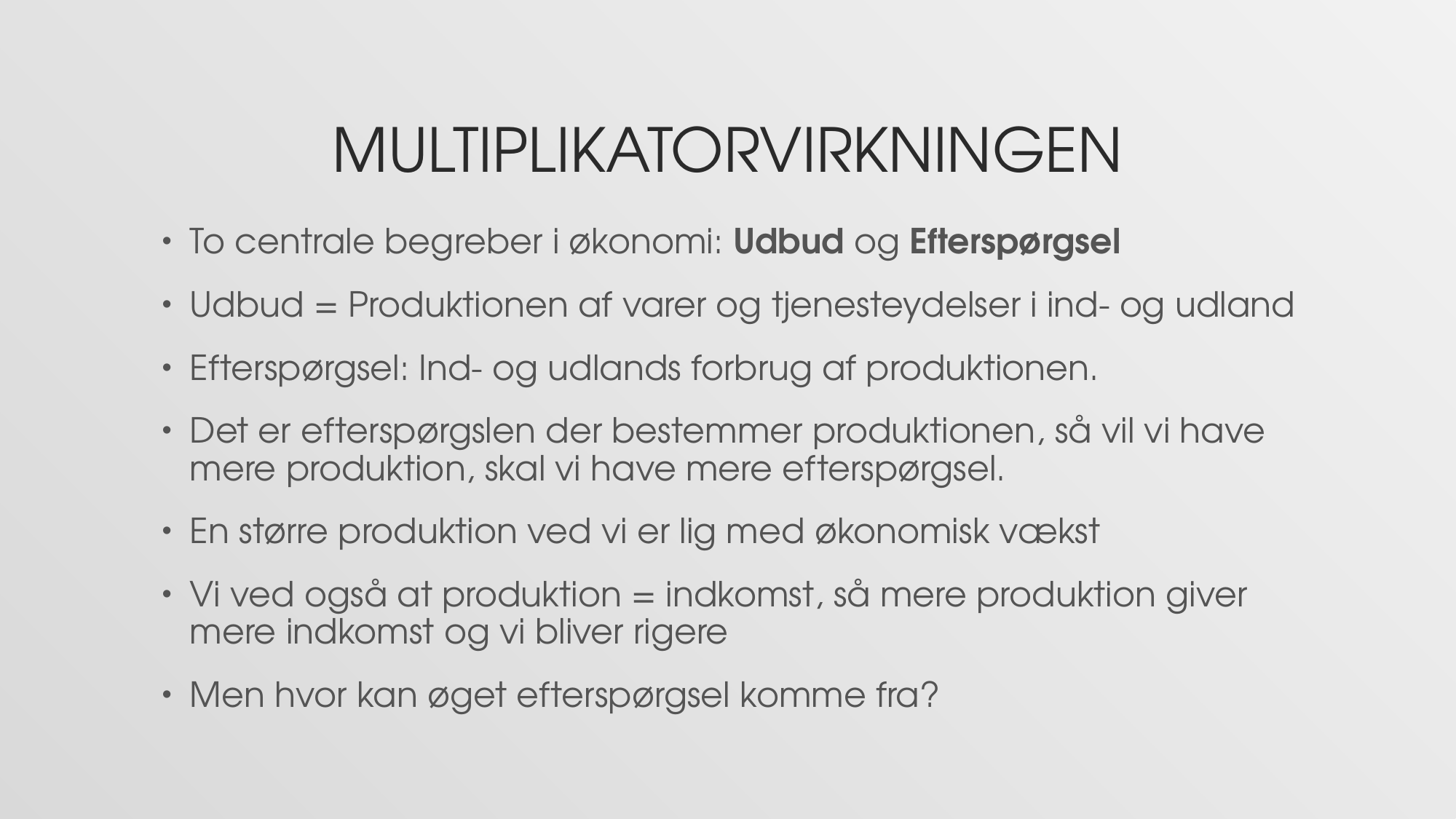

# Multiplikatorvirkningen
To centrale begreber i økonomi: Udbud og Efterspørgsel
Udbud = Produktionen af varer og tjenesteydelser i ind- og udland
Efterspørgsel: Ind- og udlands forbrug af produktionen.
Det er efterspørgslen der bestemmer produktionen, så vil vi have mere produktion, skal vi have mere efterspørgsel.
En større produktion ved vi er lig med økonomisk vækst
Vi ved også at produktion = indkomst, så mere produktion giver mere indkomst og vi bliver rigere
Men hvor kan øget efterspørgsel komme fra?